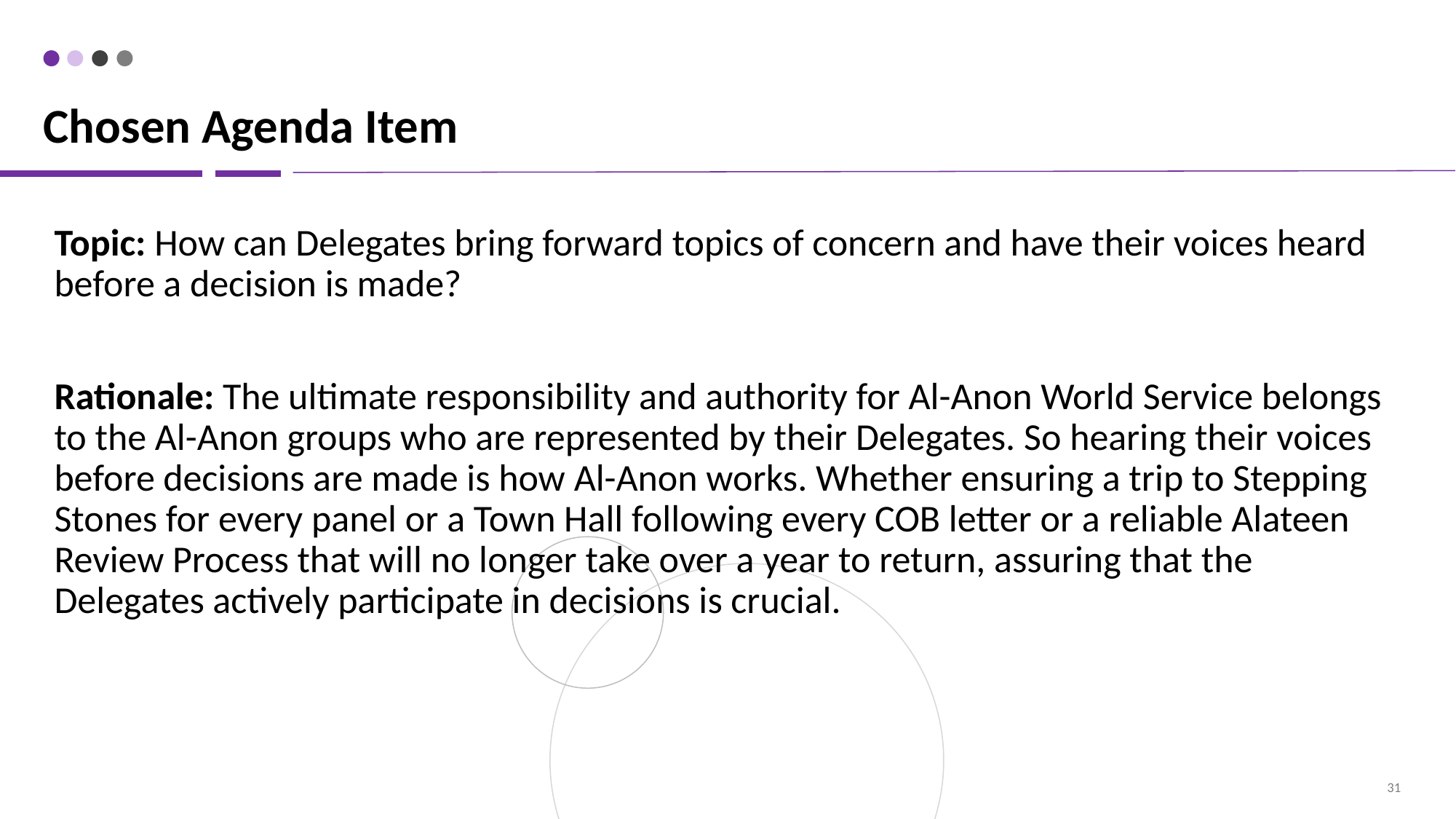

# Chosen Agenda Item
Topic: How can Delegates bring forward topics of concern and have their voices heard before a decision is made?

Rationale: The ultimate responsibility and authority for Al-Anon World Service belongs to the Al-Anon groups who are represented by their Delegates. So hearing their voices before decisions are made is how Al-Anon works. Whether ensuring a trip to Stepping Stones for every panel or a Town Hall following every COB letter or a reliable Alateen Review Process that will no longer take over a year to return, assuring that the Delegates actively participate in decisions is crucial.

31